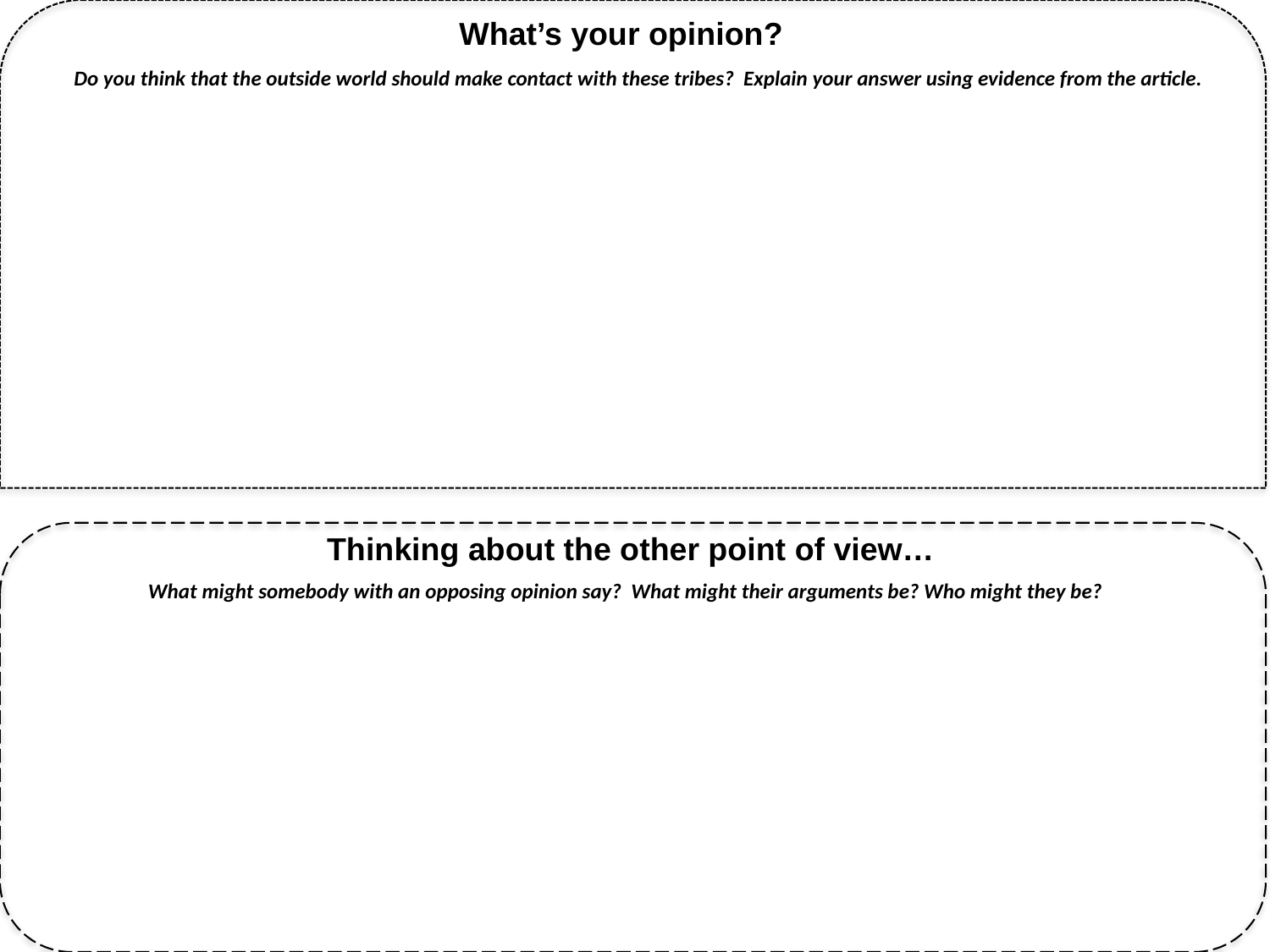

What’s your opinion?
Do you think that the outside world should make contact with these tribes?  Explain your answer using evidence from the article.

Thinking about the other point of view…

What might somebody with an opposing opinion say?  What might their arguments be? Who might they be?